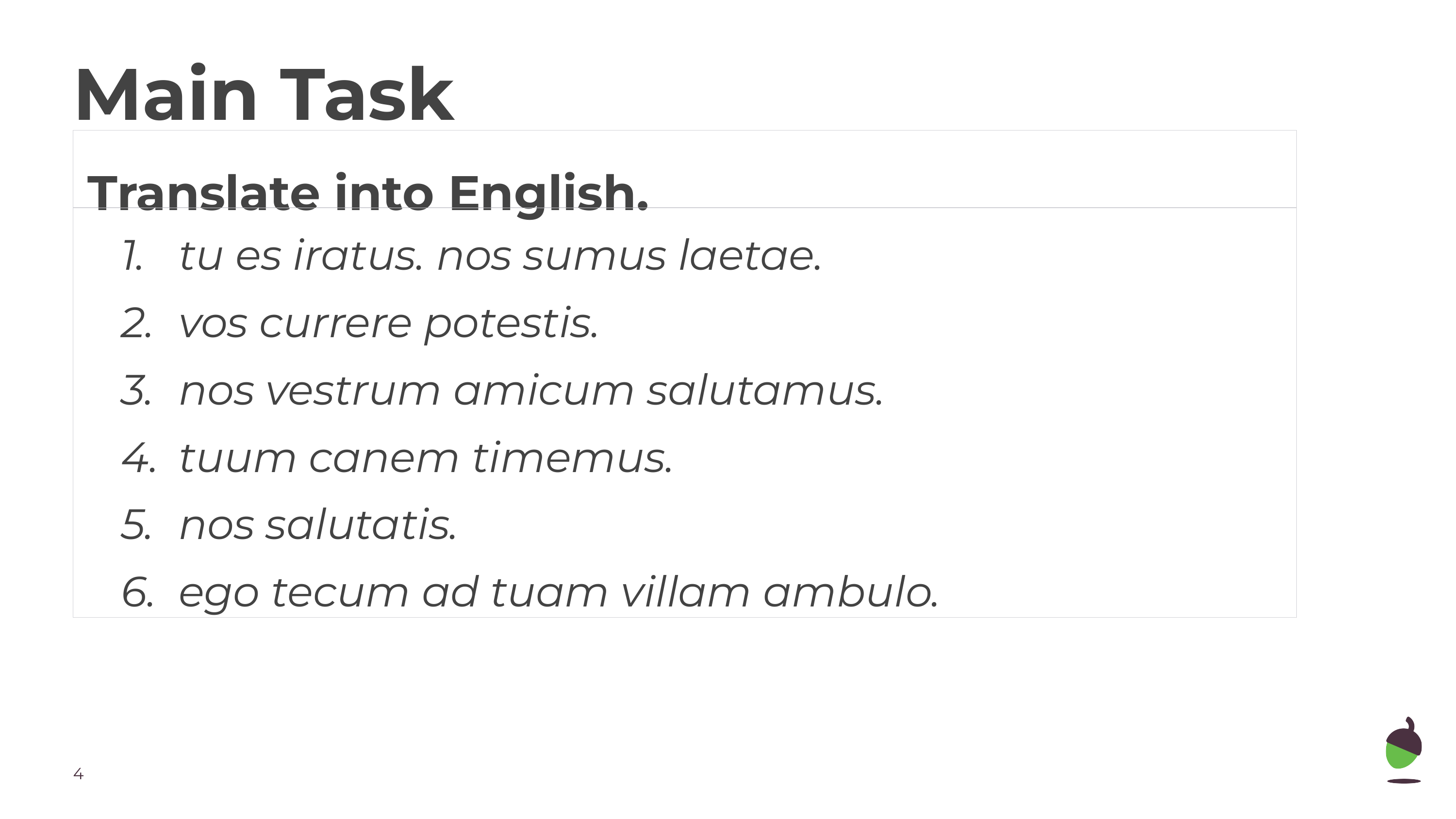

# Main Task
Translate into English.
| tu es iratus. nos sumus laetae. vos currere potestis. nos vestrum amicum salutamus. tuum canem timemus. nos salutatis. ego tecum ad tuam villam ambulo. |
| --- |
4